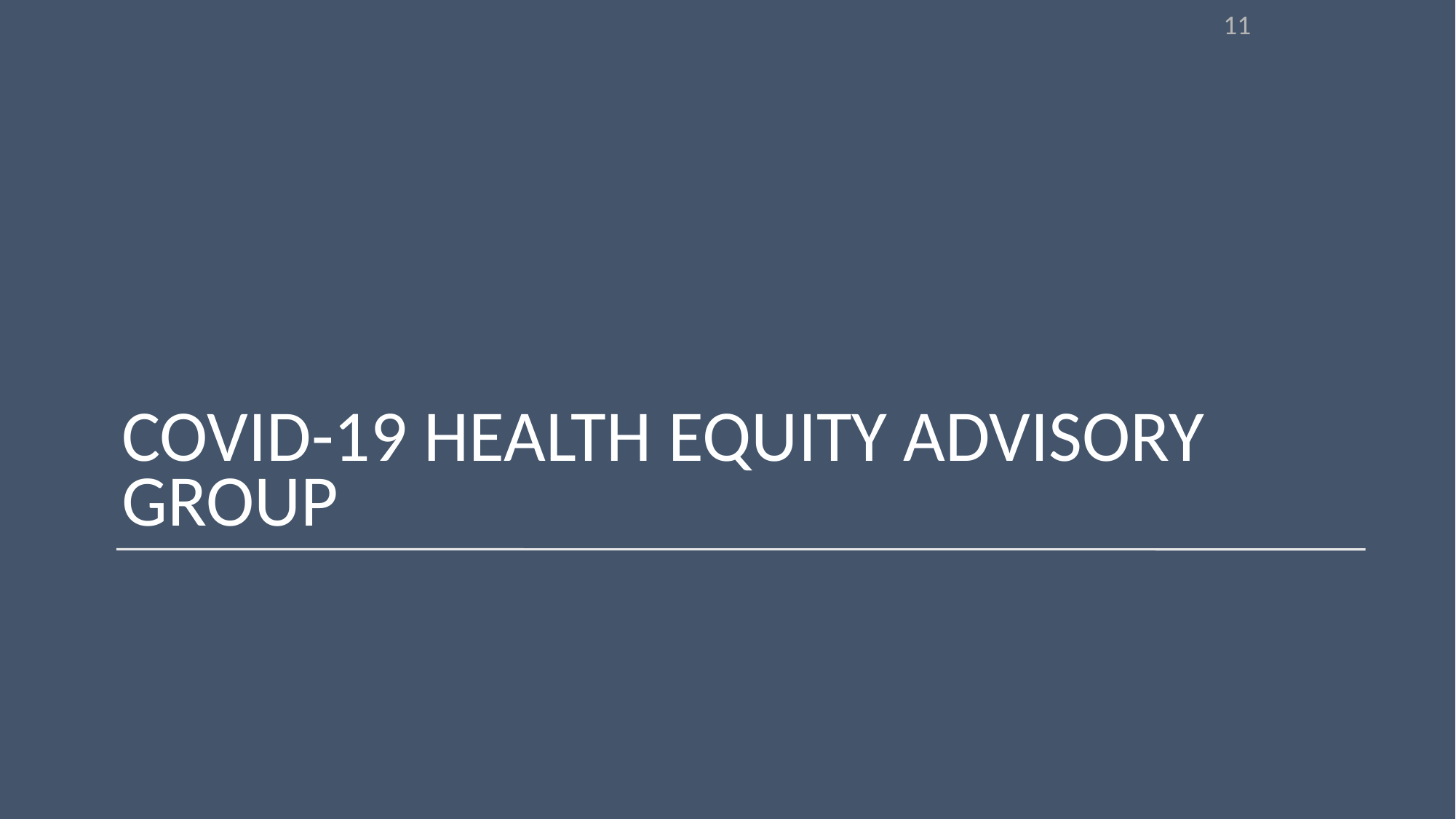

11
# COVID-19 HEALTH EQUITY ADVISORY GROUP